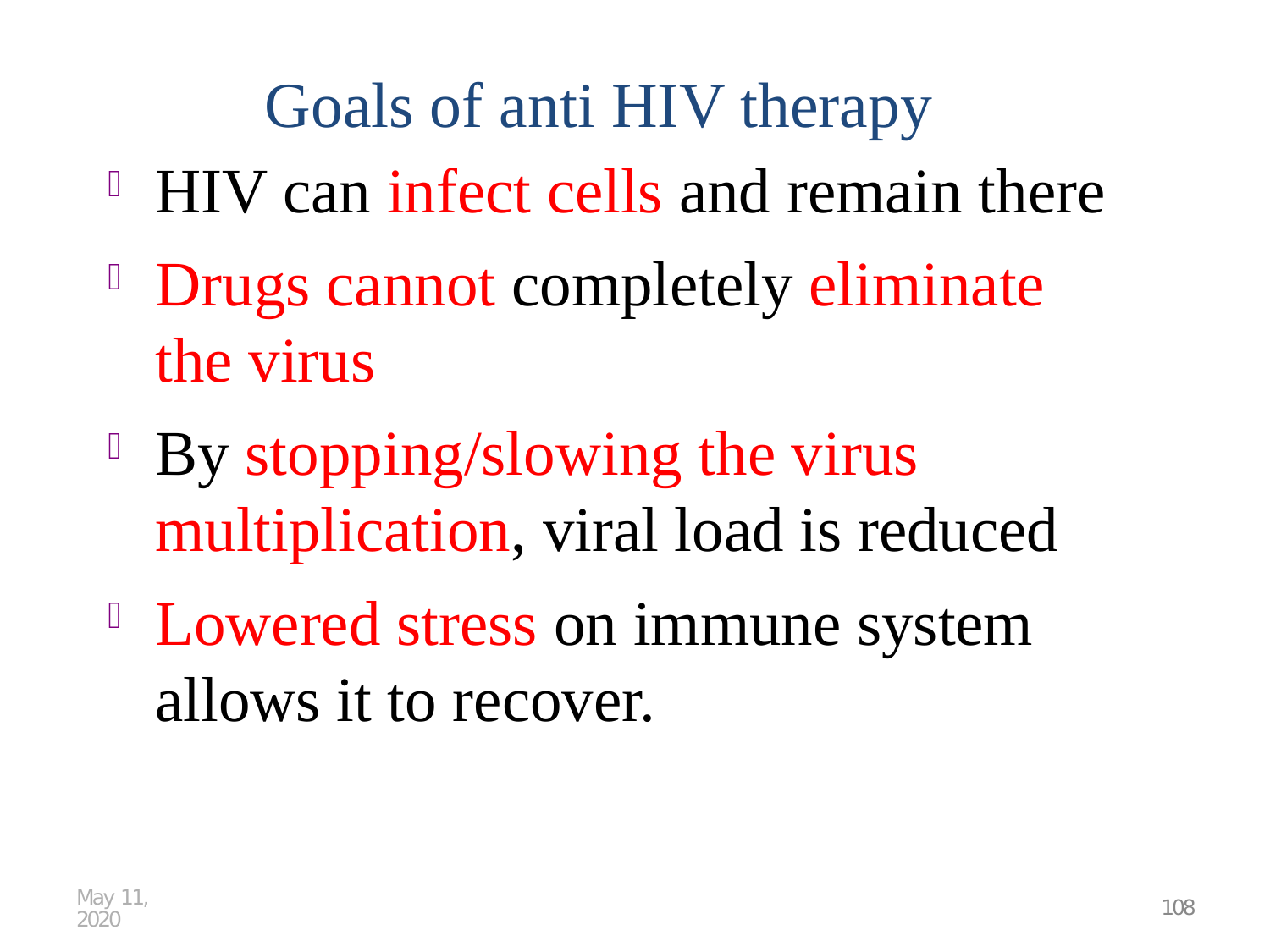

# Goals of anti HIV therapy
HIV can infect cells and remain there
Drugs cannot completely eliminate  the virus
By stopping/slowing the virus  multiplication, viral load is reduced
Lowered stress on immune system  allows it to recover.
May 11, 2020
108